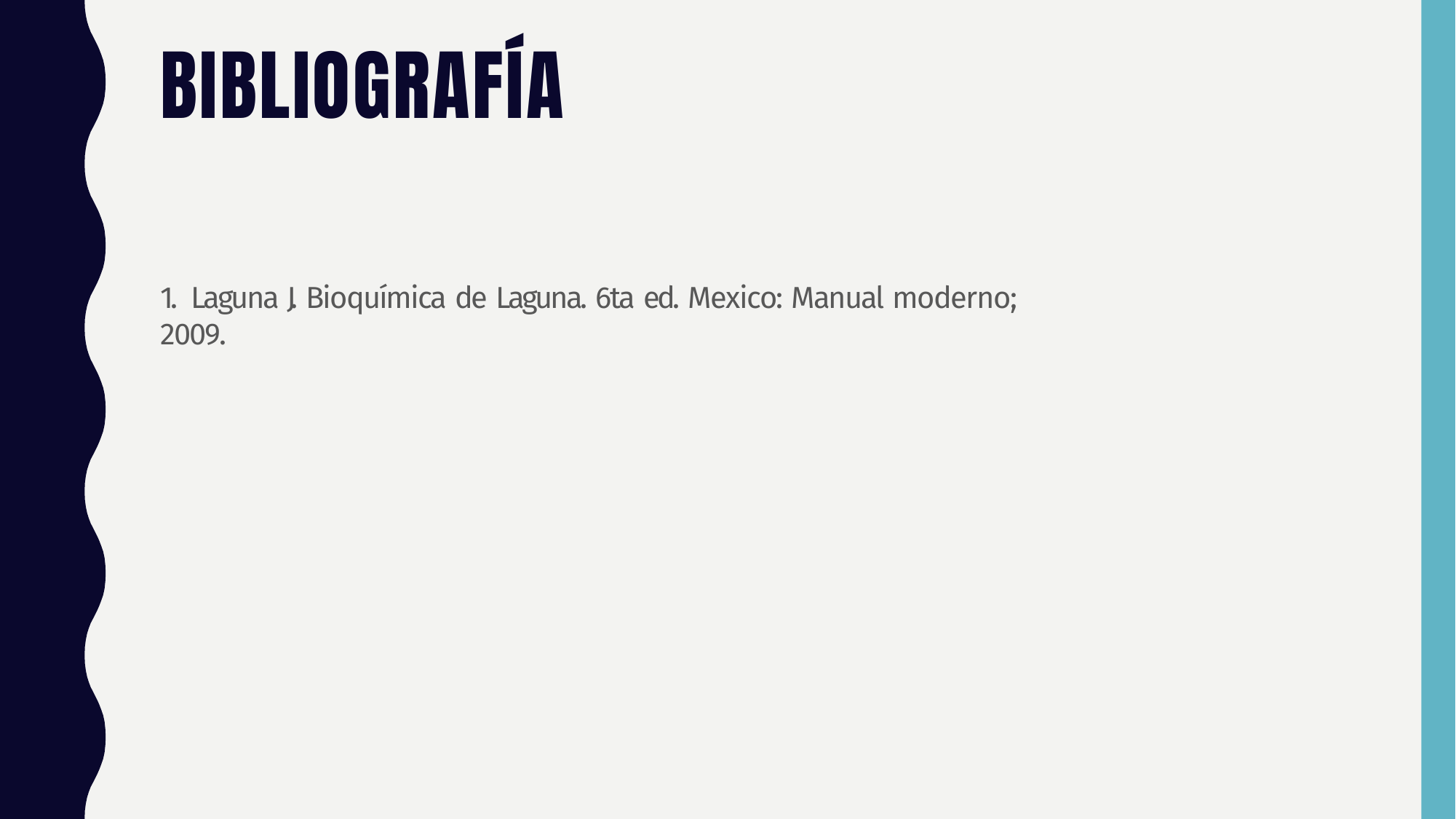

BIBLIOGRAFÍA
1. Laguna J. Bioquímica de Laguna. 6ta ed. Mexico: Manual moderno; 2009.